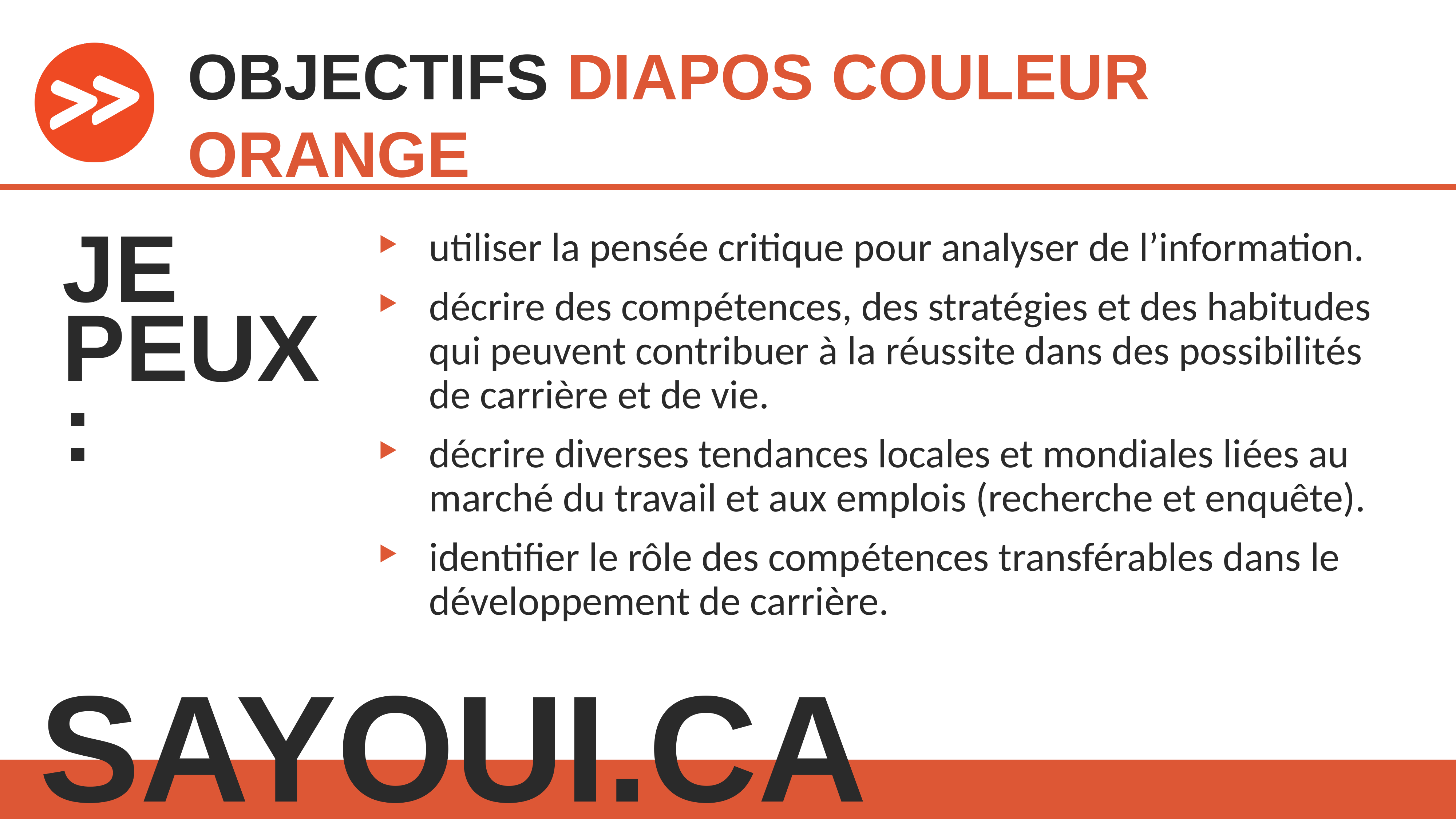

# OBJECTIFS DIAPOS COULEUR ORANGE
utiliser la pensée critique pour analyser de l’information.
décrire des compétences, des stratégies et des habitudes qui peuvent contribuer à la réussite dans des possibilités de carrière et de vie.
décrire diverses tendances locales et mondiales liées au marché du travail et aux emplois (recherche et enquête).
identifier le rôle des compétences transférables dans le développement de carrière.
JE PEUX :
SAYOUI.CA